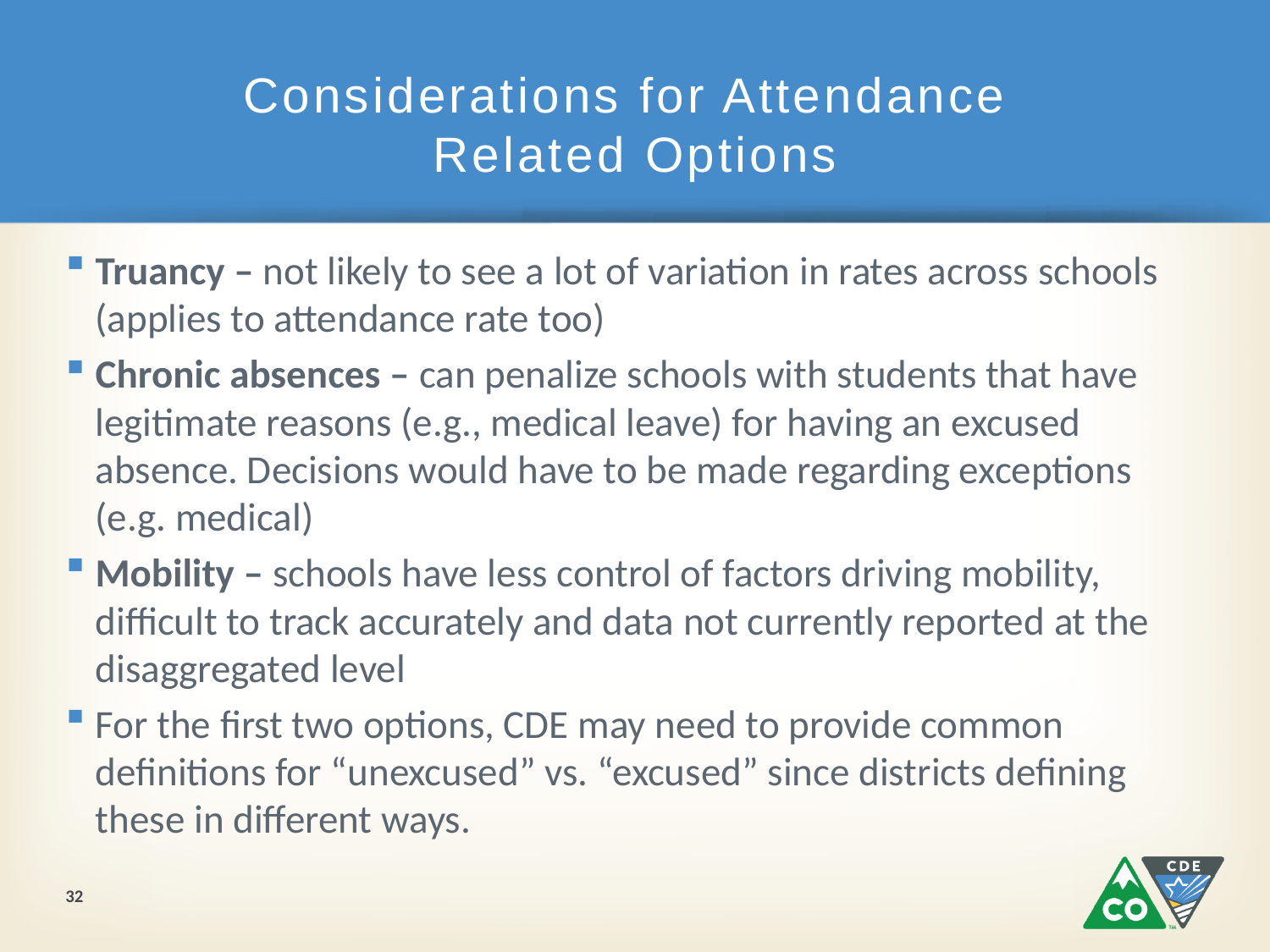

# Considerations for Attendance Related Options
Truancy – not likely to see a lot of variation in rates across schools (applies to attendance rate too)
Chronic absences – can penalize schools with students that have legitimate reasons (e.g., medical leave) for having an excused absence. Decisions would have to be made regarding exceptions (e.g. medical)
Mobility – schools have less control of factors driving mobility, difficult to track accurately and data not currently reported at the disaggregated level
For the first two options, CDE may need to provide common definitions for “unexcused” vs. “excused” since districts defining these in different ways.

32